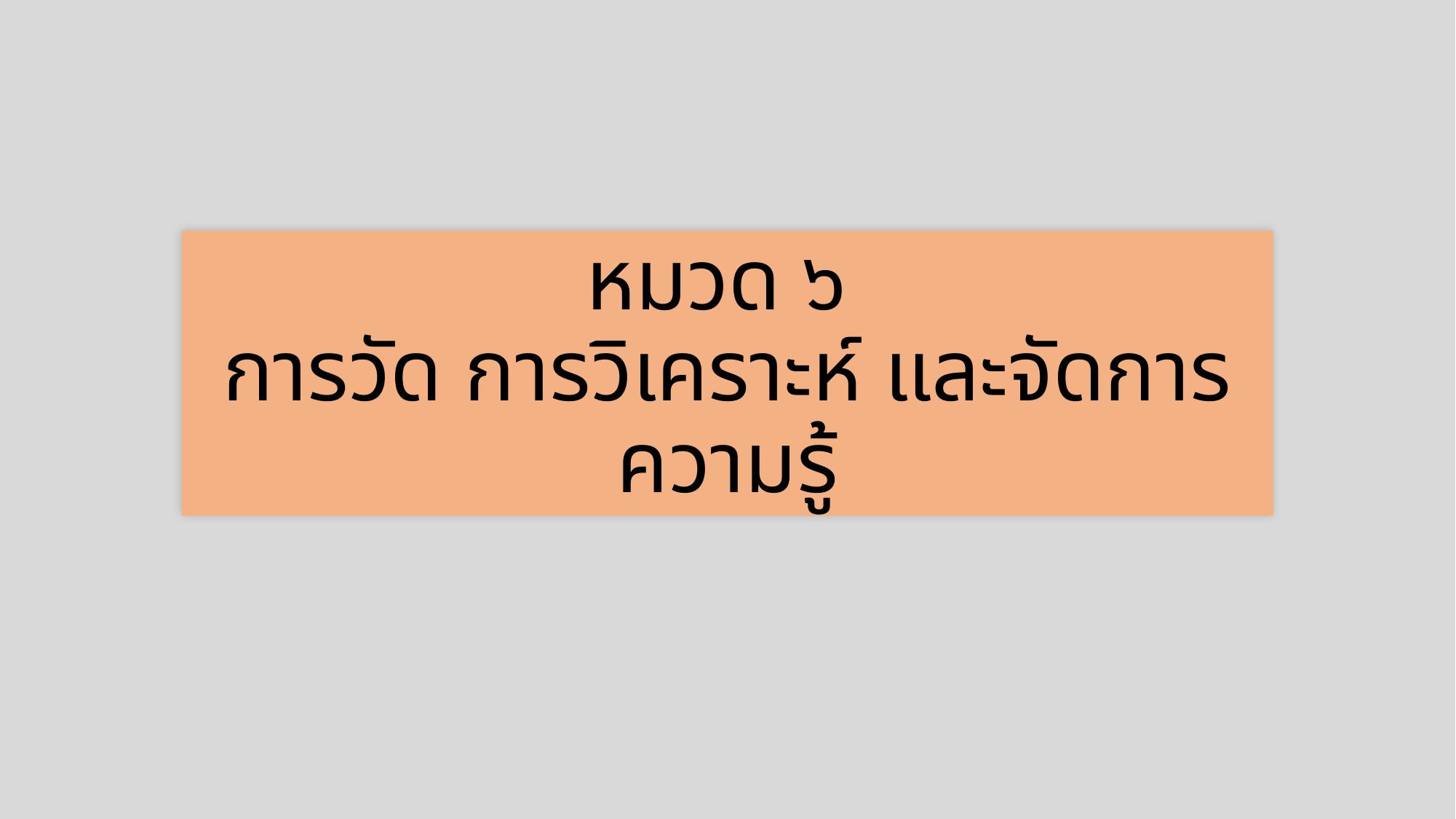

# หมวด ๖ การวัด การวิเคราะห์ และจัดการความรู้